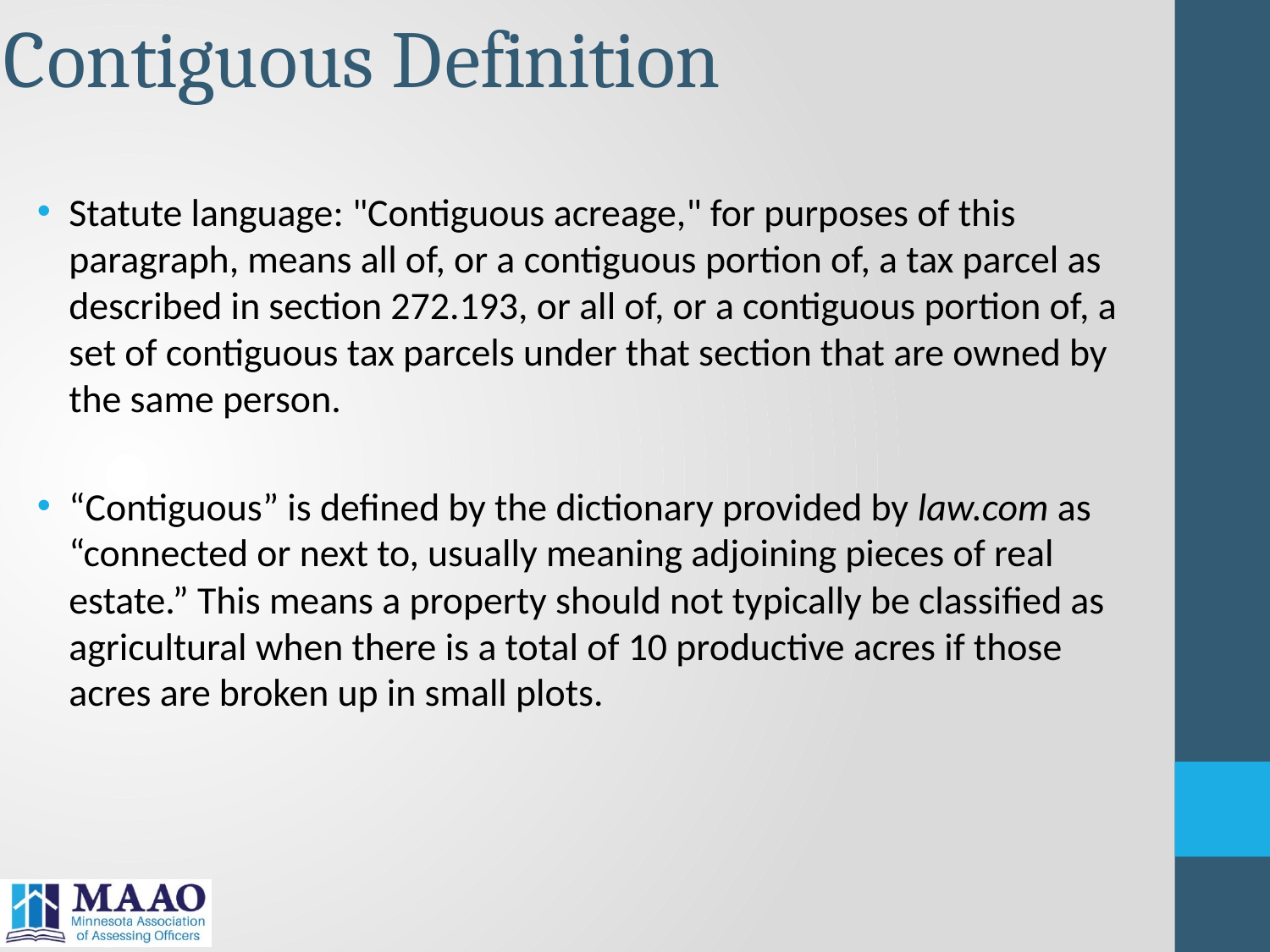

# Contiguous Definition

Statute language: "Contiguous acreage," for purposes of this paragraph, means all of, or a contiguous portion of, a tax parcel as described in section 272.193, or all of, or a contiguous portion of, a set of contiguous tax parcels under that section that are owned by the same person.

“Contiguous” is defined by the dictionary provided by law.com as “connected or next to, usually meaning adjoining pieces of real estate.” This means a property should not typically be classified as agricultural when there is a total of 10 productive acres if those acres are broken up in small plots.